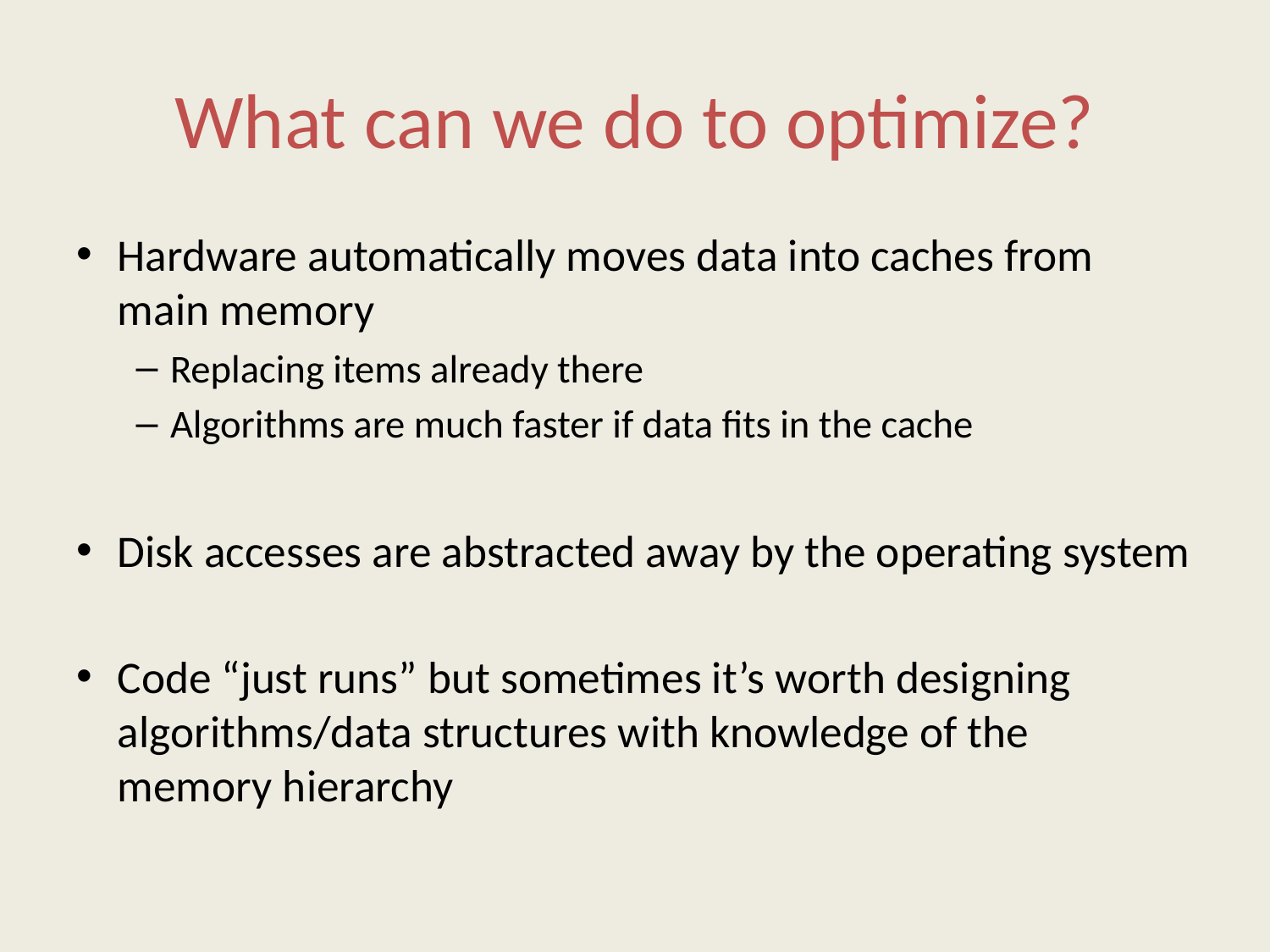

# What can we do to optimize?

Hardware automatically moves data into caches from main memory
Replacing items already there
Algorithms are much faster if data fits in the cache

Disk accesses are abstracted away by the operating system

Code “just runs” but sometimes it’s worth designing algorithms/data structures with knowledge of the memory hierarchy